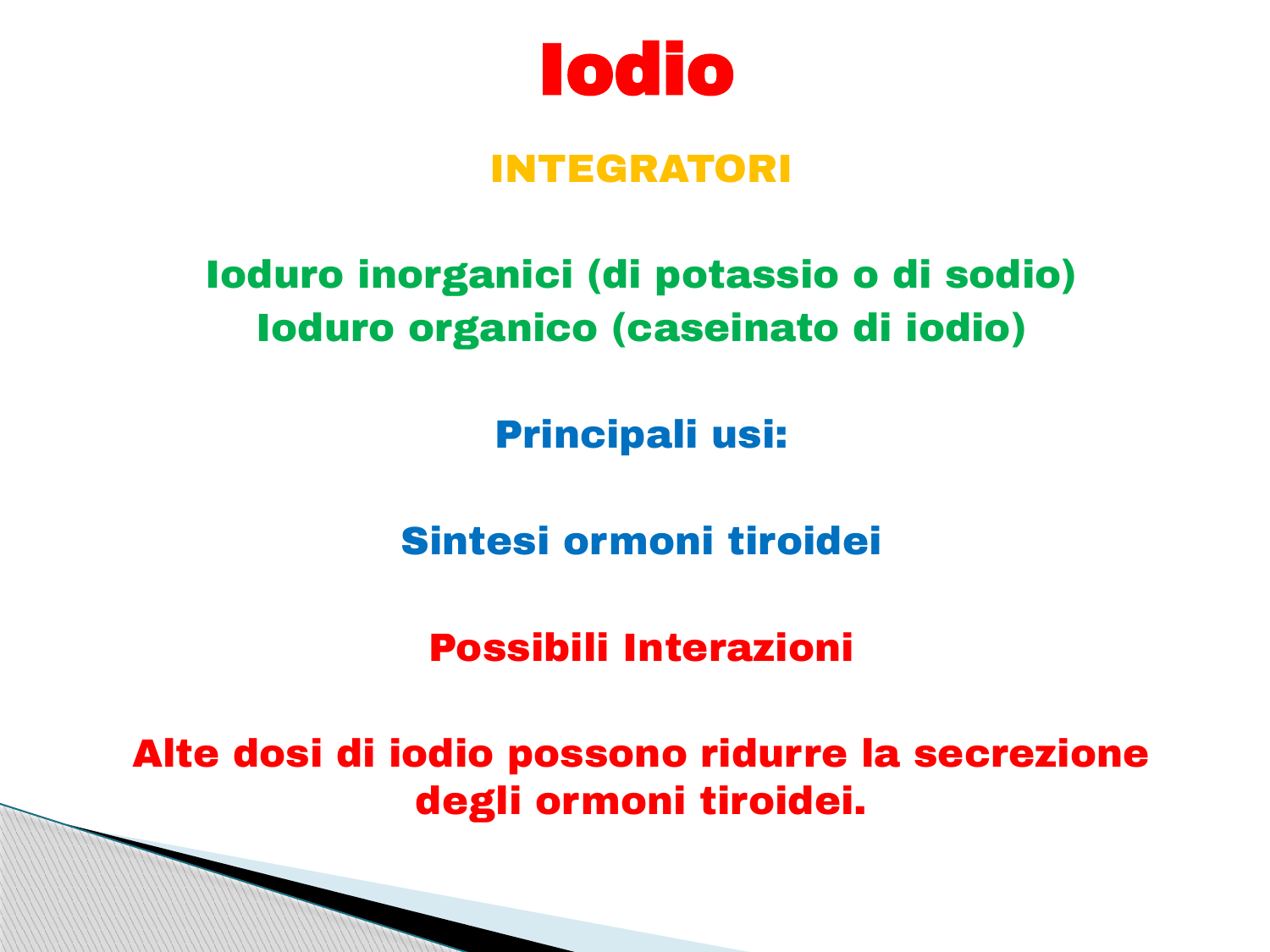

# Iodio
INTEGRATORI

Ioduro inorganici (di potassio o di sodio)
Ioduro organico (caseinato di iodio)

Principali usi:

Sintesi ormoni tiroidei

Possibili Interazioni

Alte dosi di iodio possono ridurre la secrezione degli ormoni tiroidei.